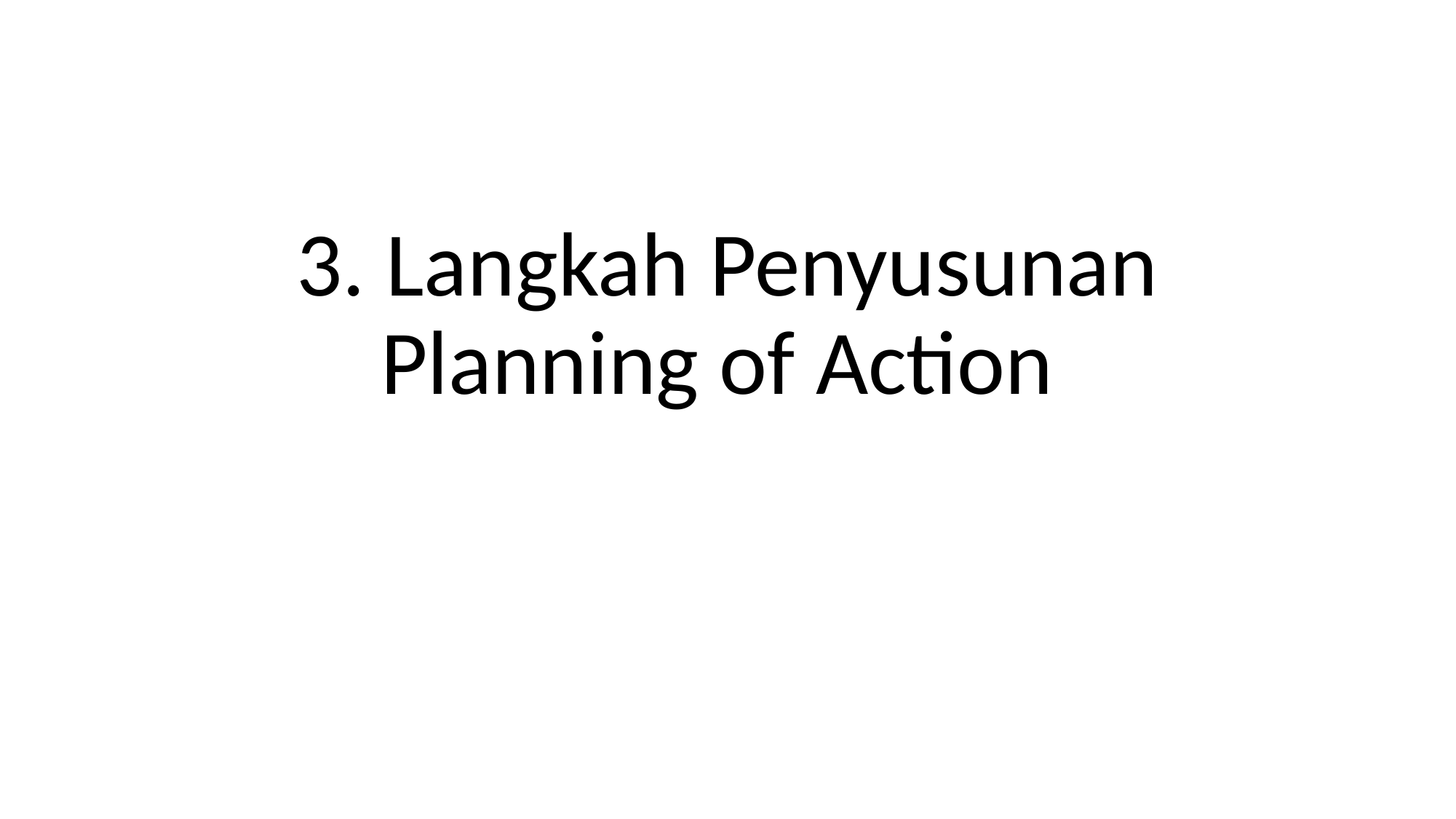

# 3. Langkah Penyusunan Planning of Action